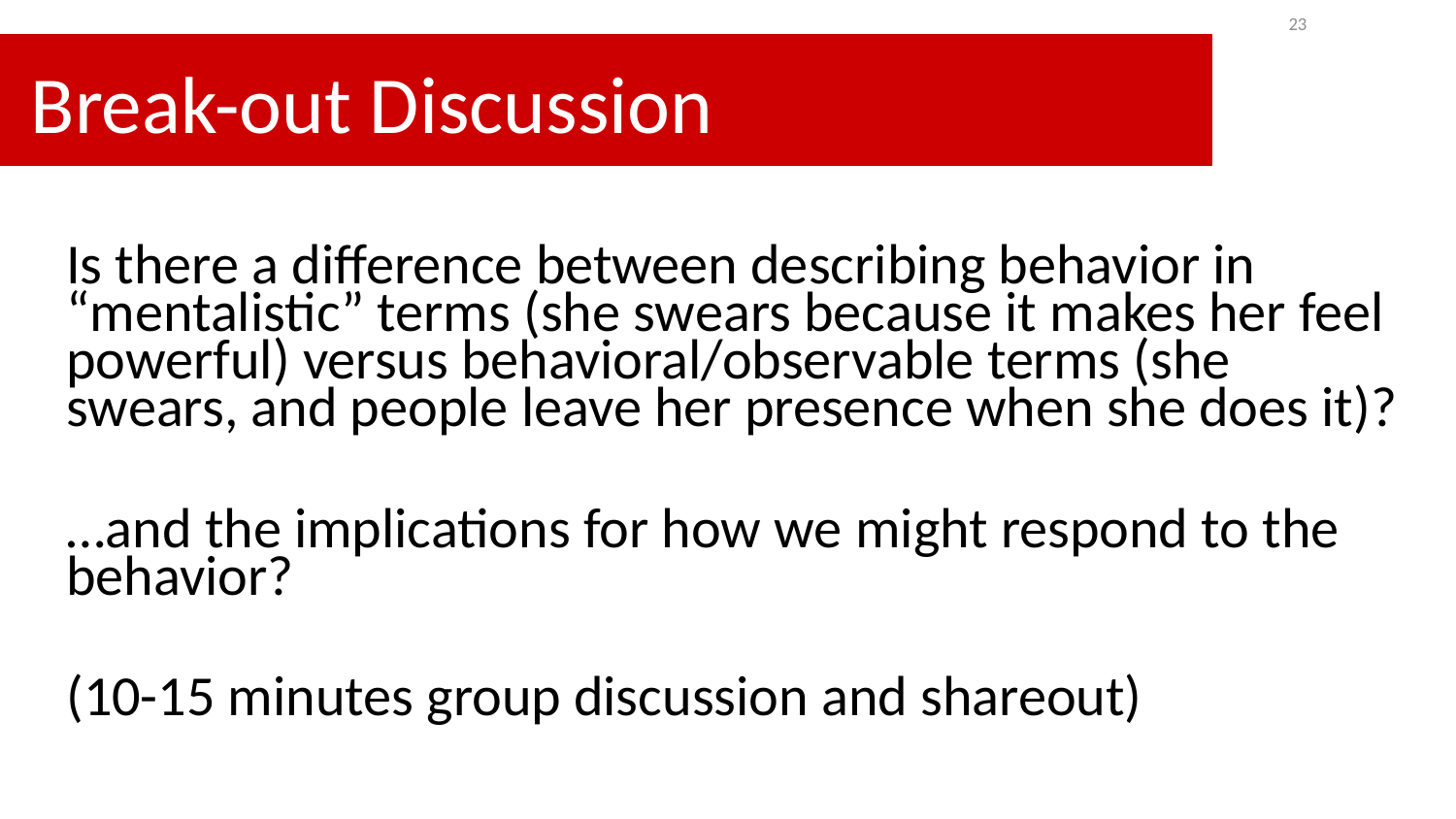

23
Break-out Discussion

Is there a difference between describing behavior in “mentalistic” terms (she swears because it makes her feel powerful) versus behavioral/observable terms (she swears, and people leave her presence when she does it)?

…and the implications for how we might respond to the behavior?

(10-15 minutes group discussion and shareout)